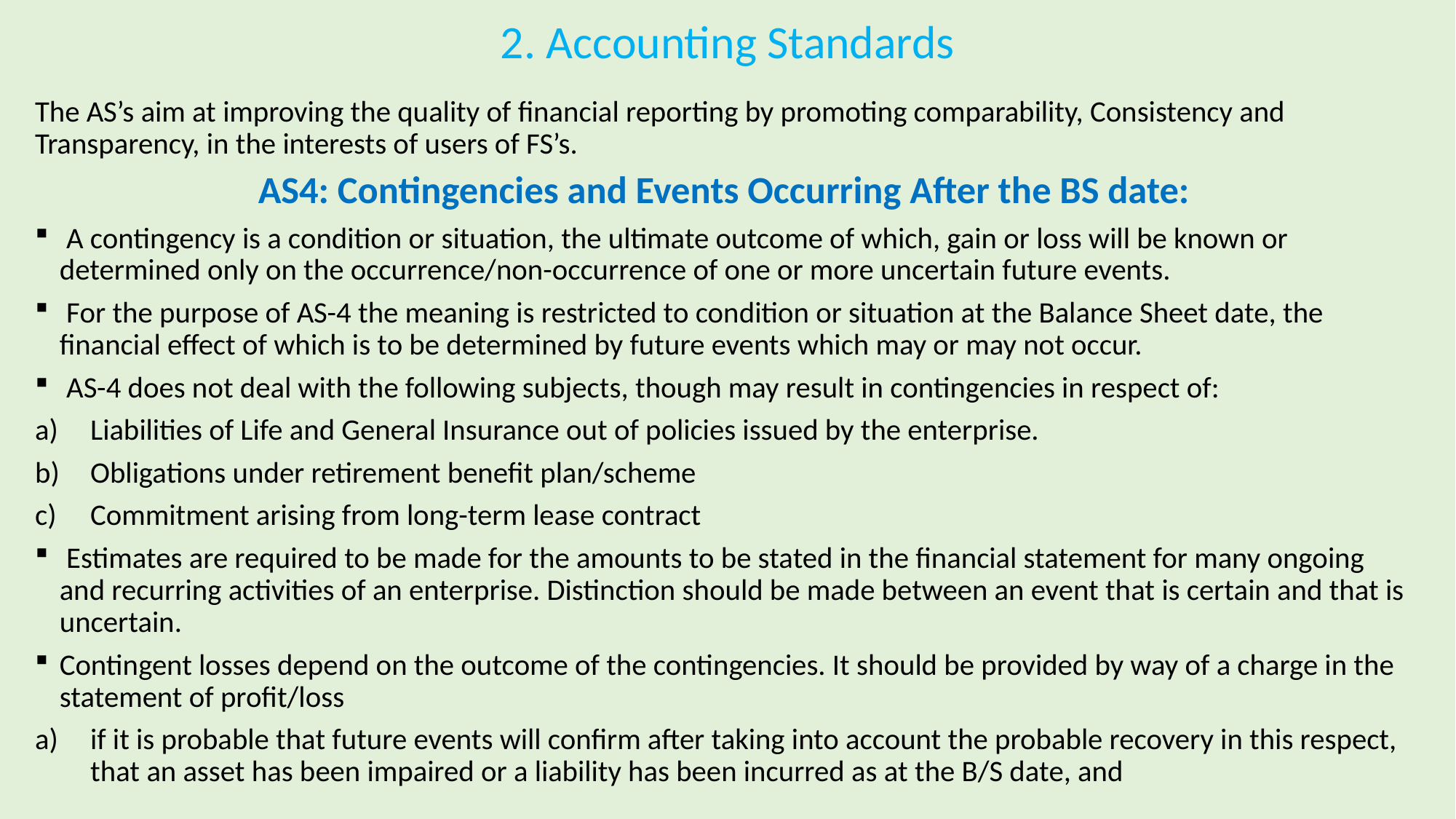

# 2. Accounting Standards
The AS’s aim at improving the quality of financial reporting by promoting comparability, Consistency and Transparency, in the interests of users of FS’s.
AS4: Contingencies and Events Occurring After the BS date:
 A contingency is a condition or situation, the ultimate outcome of which, gain or loss will be known or determined only on the occurrence/non-occurrence of one or more uncertain future events.
 For the purpose of AS-4 the meaning is restricted to condition or situation at the Balance Sheet date, the financial effect of which is to be determined by future events which may or may not occur.
 AS-4 does not deal with the following subjects, though may result in contingencies in respect of:
Liabilities of Life and General Insurance out of policies issued by the enterprise.
Obligations under retirement benefit plan/scheme
Commitment arising from long-term lease contract
 Estimates are required to be made for the amounts to be stated in the financial statement for many ongoing and recurring activities of an enterprise. Distinction should be made between an event that is certain and that is uncertain.
Contingent losses depend on the outcome of the contingencies. It should be provided by way of a charge in the statement of profit/loss
if it is probable that future events will confirm after taking into account the probable recovery in this respect, that an asset has been impaired or a liability has been incurred as at the B/S date, and